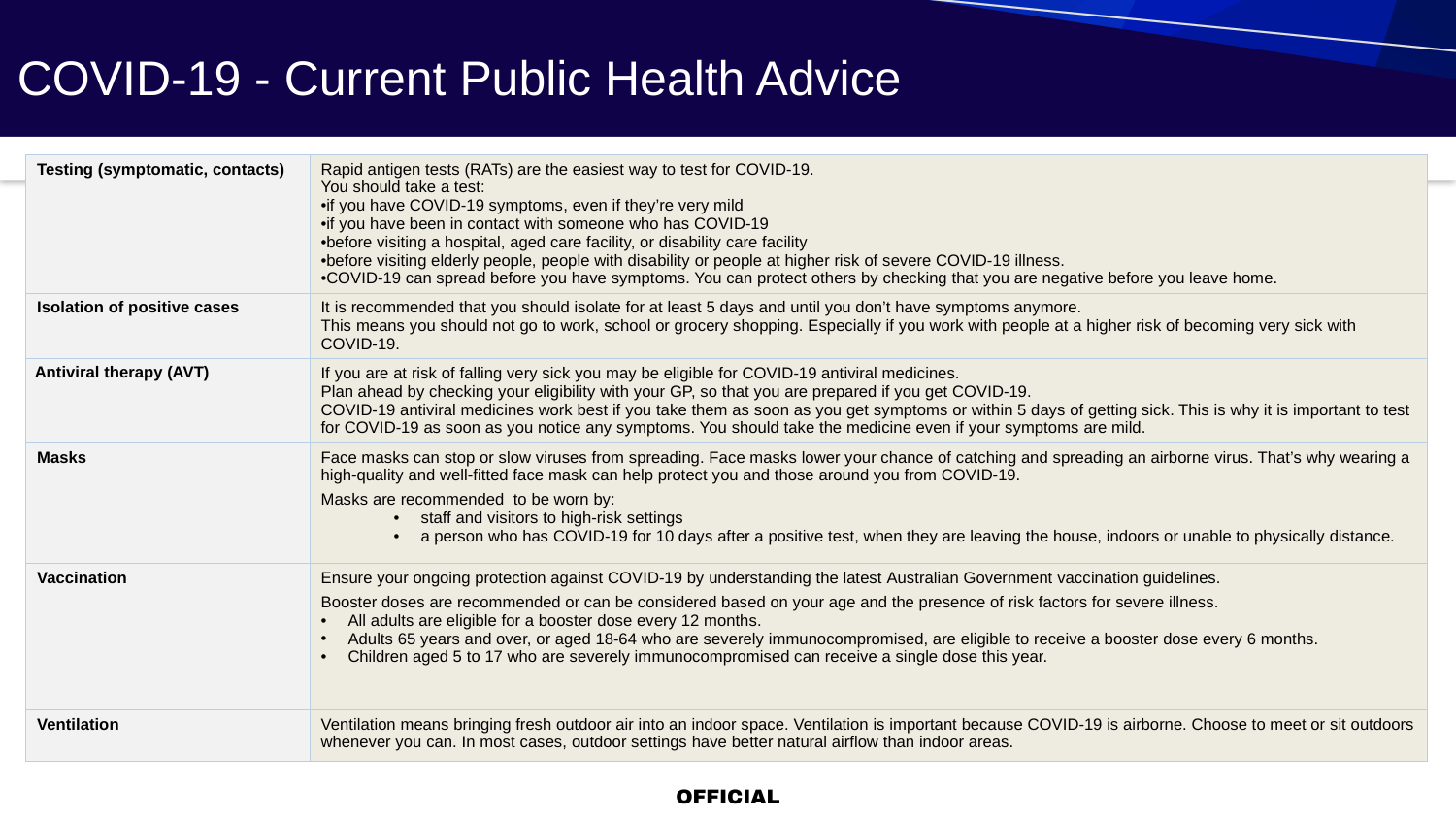

# COVID-19 - Current Public Health Advice

| Testing (symptomatic, contacts) | Rapid antigen tests (RATs) are the easiest way to test for COVID-19. You should take a test: if you have COVID-19 symptoms, even if they’re very mild if you have been in contact with someone who has COVID-19 before visiting a hospital, aged care facility, or disability care facility before visiting elderly people, people with disability or people at higher risk of severe COVID-19 illness. COVID-19 can spread before you have symptoms. You can protect others by checking that you are negative before you leave home. |
| --- | --- |
| Isolation of positive cases | It is recommended that you should isolate for at least 5 days and until you don’t have symptoms anymore. This means you should not go to work, school or grocery shopping. Especially if you work with people at a higher risk of becoming very sick with COVID-19. |
| Antiviral therapy (AVT) | If you are at risk of falling very sick you may be eligible for COVID-19 antiviral medicines.  Plan ahead by checking your eligibility with your GP, so that you are prepared if you get COVID-19. COVID-19 antiviral medicines work best if you take them as soon as you get symptoms or within 5 days of getting sick. This is why it is important to test for COVID-19 as soon as you notice any symptoms. You should take the medicine even if your symptoms are mild. |
| Masks | Face masks can stop or slow viruses from spreading. Face masks lower your chance of catching and spreading an airborne virus. That’s why wearing a high-quality and well-fitted face mask can help protect you and those around you from COVID-19. Masks are recommended  to be worn by:  staff and visitors to high-risk settings a person who has COVID-19 for 10 days after a positive test, when they are leaving the house, indoors or unable to physically distance. |
| Vaccination | Ensure your ongoing protection against COVID-19 by understanding the latest Australian Government vaccination guidelines. Booster doses are recommended or can be considered based on your age and the presence of risk factors for severe illness. All adults are eligible for a booster dose every 12 months. Adults 65 years and over, or aged 18-64 who are severely immunocompromised, are eligible to receive a booster dose every 6 months. Children aged 5 to 17 who are severely immunocompromised can receive a single dose this year. |
| Ventilation | Ventilation means bringing fresh outdoor air into an indoor space. Ventilation is important because COVID-19 is airborne. Choose to meet or sit outdoors whenever you can. In most cases, outdoor settings have better natural airflow than indoor areas. |